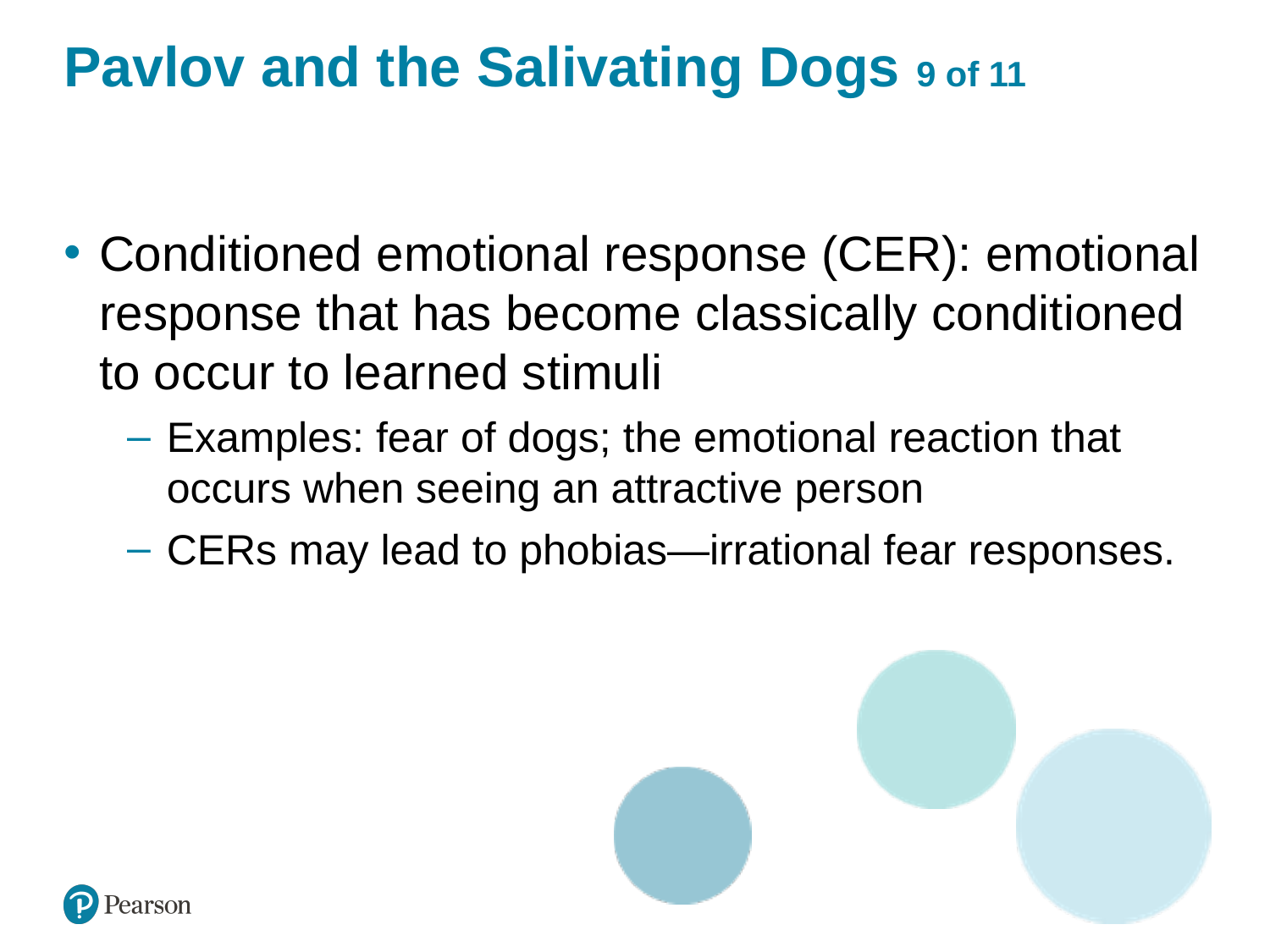

# Pavlov and the Salivating Dogs 9 of 11
Conditioned emotional response (CER): emotional response that has become classically conditioned to occur to learned stimuli
Examples: fear of dogs; the emotional reaction that occurs when seeing an attractive person
CERs may lead to phobias—irrational fear responses.